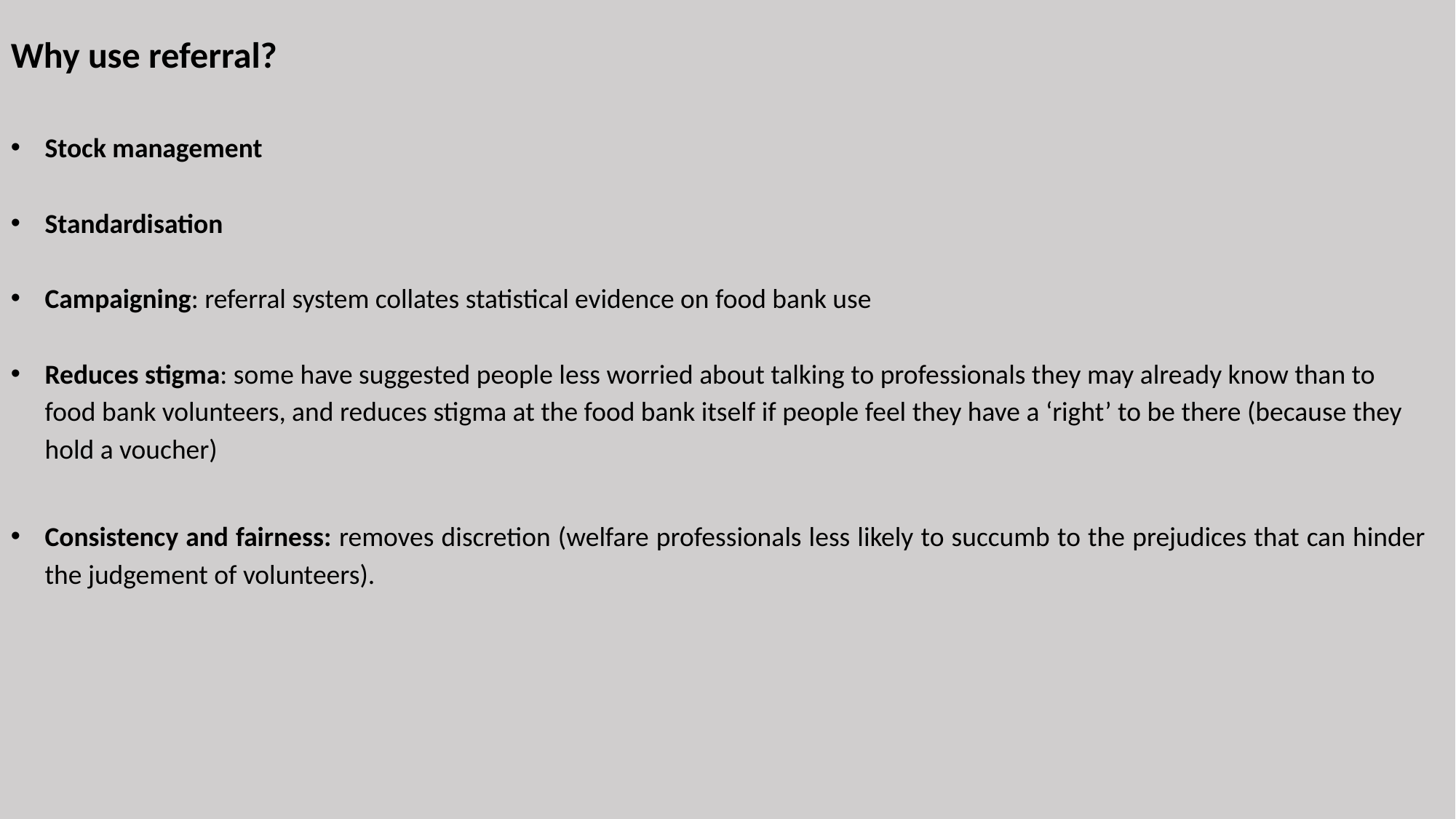

Why use referral?

Stock management

Standardisation

Campaigning: referral system collates statistical evidence on food bank use

Reduces stigma: some have suggested people less worried about talking to professionals they may already know than to food bank volunteers, and reduces stigma at the food bank itself if people feel they have a ‘right’ to be there (because they hold a voucher)

Consistency and fairness: removes discretion (welfare professionals less likely to succumb to the prejudices that can hinder the judgement of volunteers).